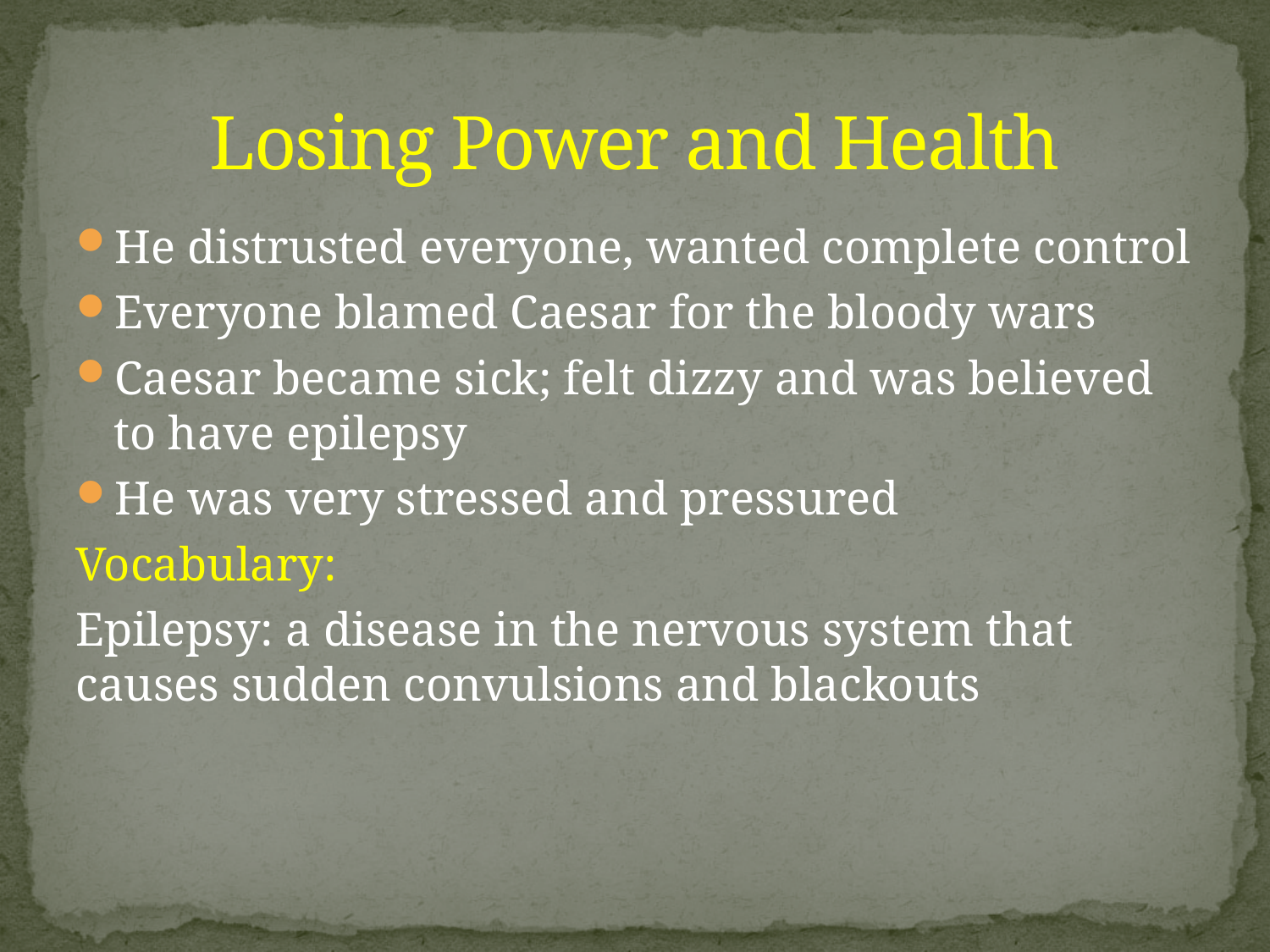

# Losing Power and Health
He distrusted everyone, wanted complete control
Everyone blamed Caesar for the bloody wars
Caesar became sick; felt dizzy and was believed to have epilepsy
He was very stressed and pressured
Vocabulary:
Epilepsy: a disease in the nervous system that causes sudden convulsions and blackouts